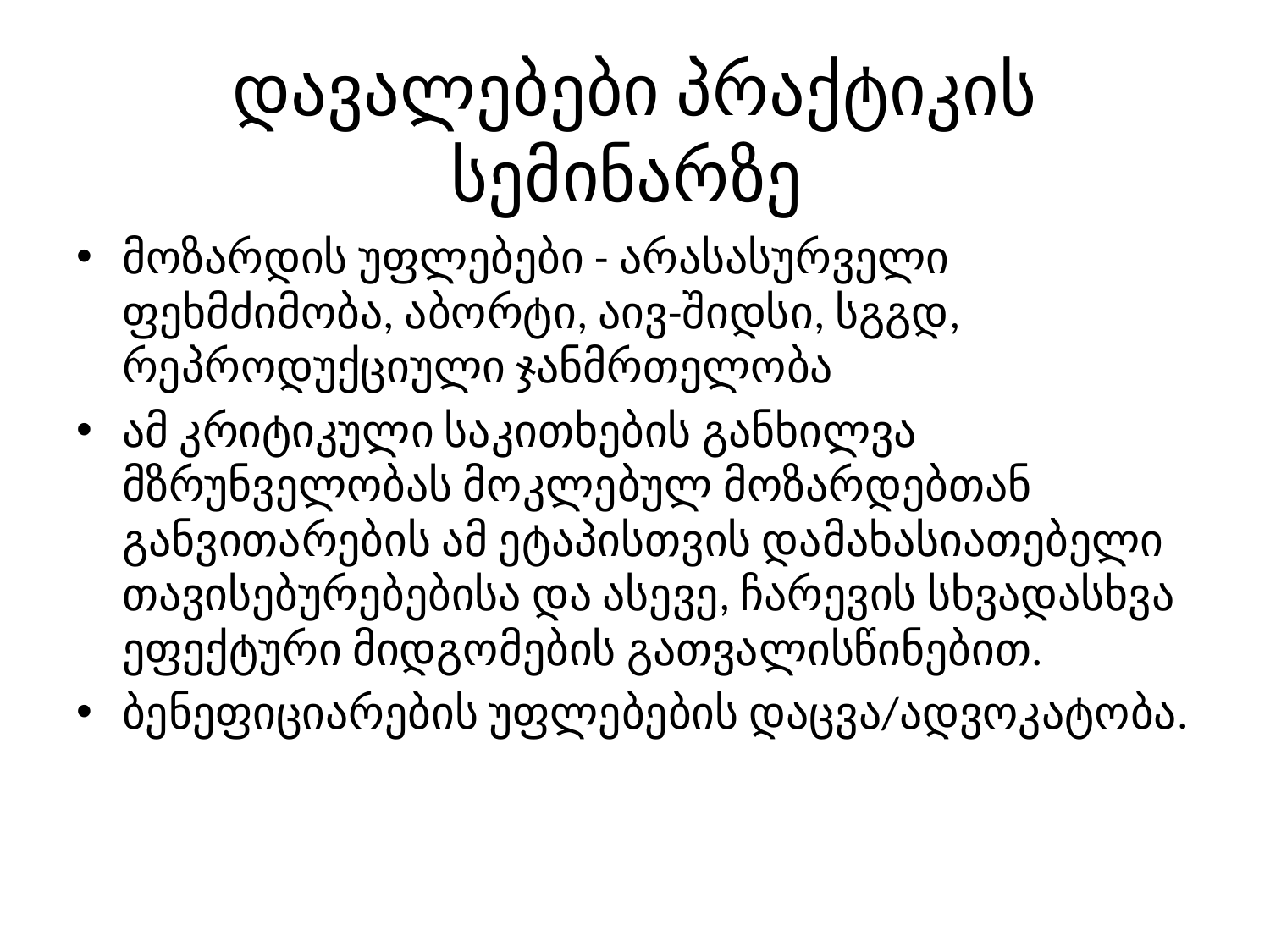

# დავალებები პრაქტიკის სემინარზე
მოზარდის უფლებები - არასასურველი ფეხმძიმობა, აბორტი, აივ-შიდსი, სგგდ, რეპროდუქციული ჯანმრთელობა
ამ კრიტიკული საკითხების განხილვა მზრუნველობას მოკლებულ მოზარდებთან განვითარების ამ ეტაპისთვის დამახასიათებელი თავისებურებებისა და ასევე, ჩარევის სხვადასხვა ეფექტური მიდგომების გათვალისწინებით.
ბენეფიციარების უფლებების დაცვა/ადვოკატობა.